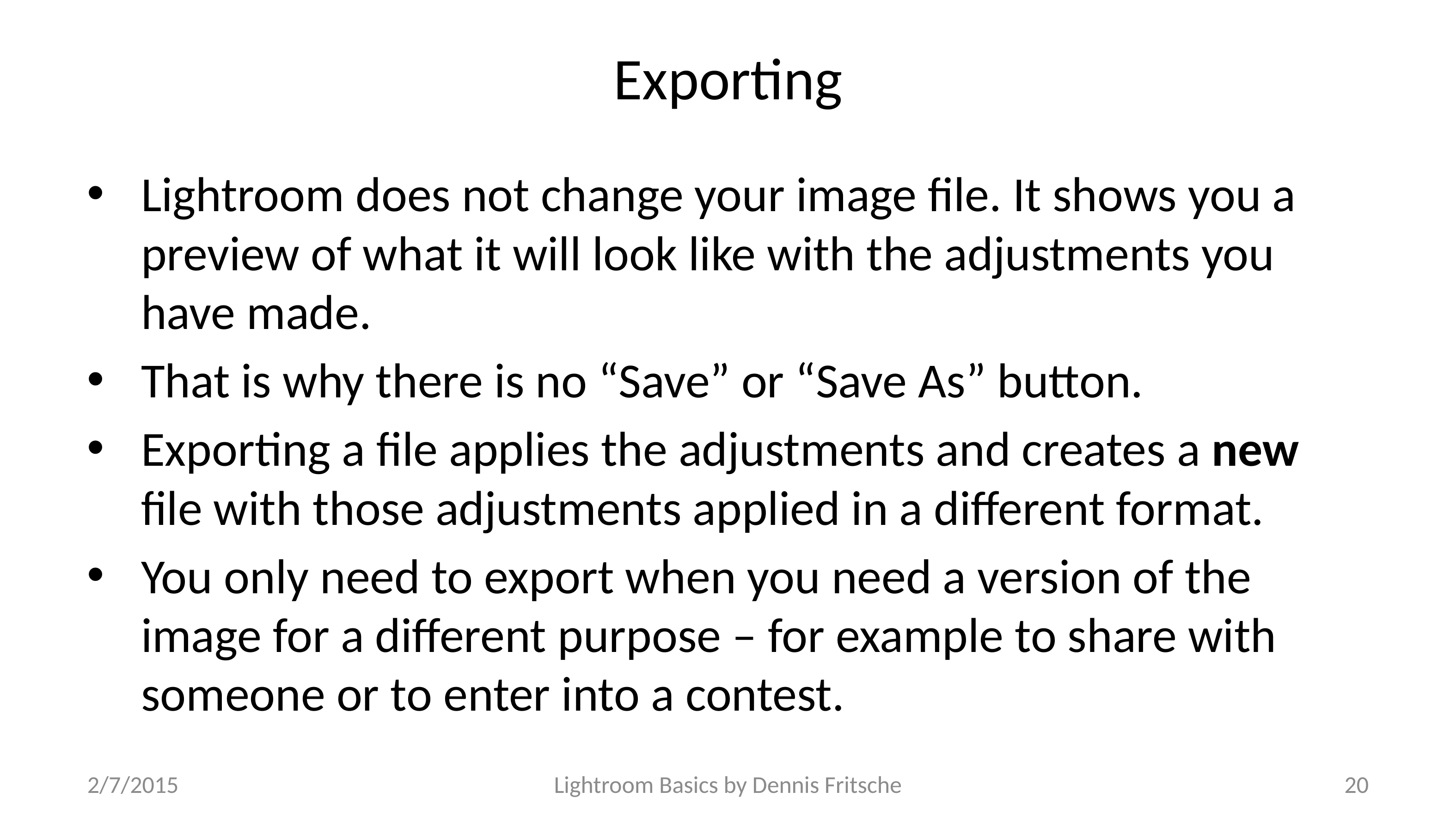

# Exporting
Lightroom does not change your image file. It shows you a preview of what it will look like with the adjustments you have made.
That is why there is no “Save” or “Save As” button.
Exporting a file applies the adjustments and creates a new file with those adjustments applied in a different format.
You only need to export when you need a version of the image for a different purpose – for example to share with someone or to enter into a contest.
2/7/2015
Lightroom Basics by Dennis Fritsche
20